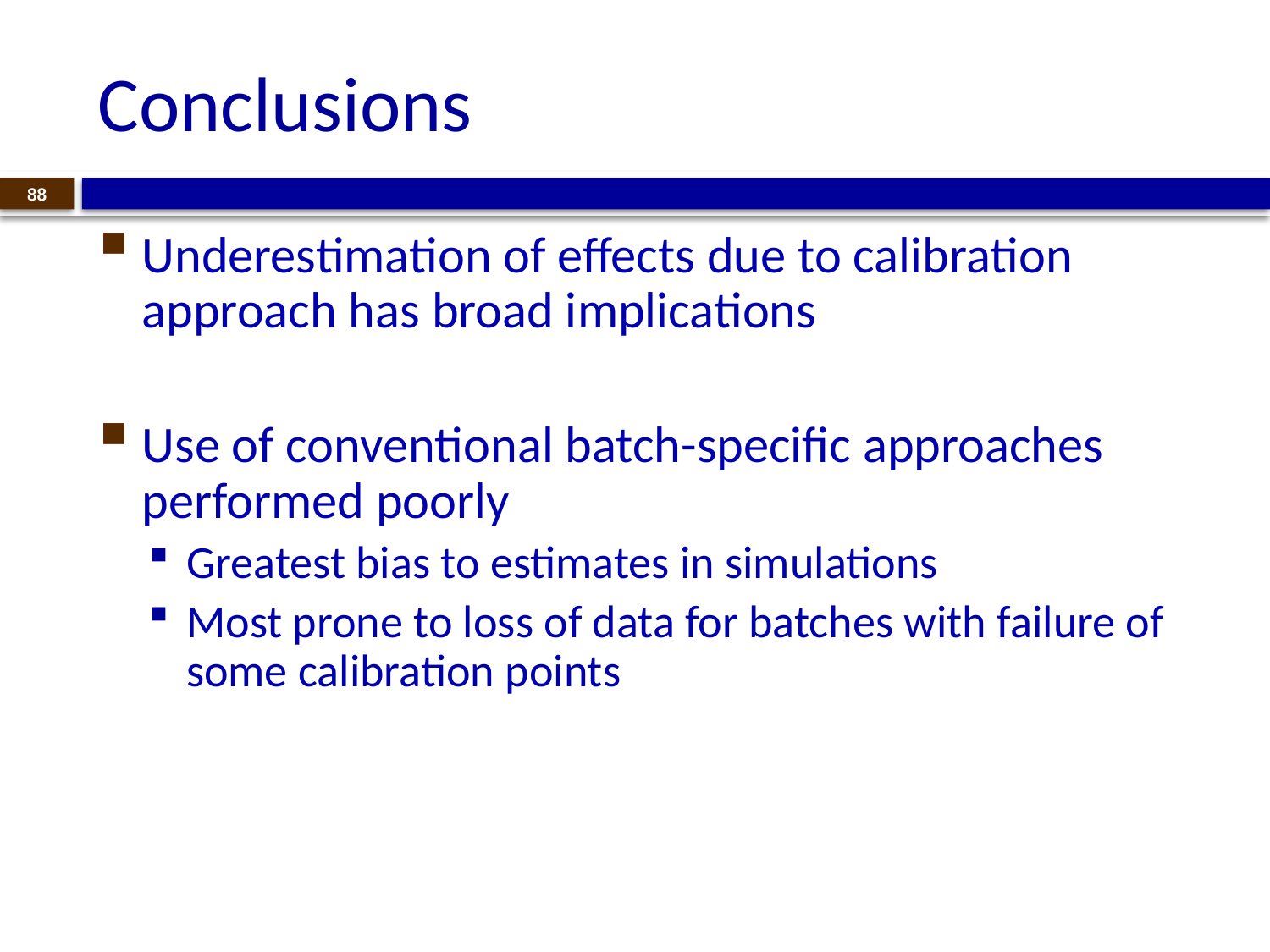

# Conclusions
88
Underestimation of effects due to calibration approach has broad implications

Use of conventional batch-specific approaches performed poorly
Greatest bias to estimates in simulations
Most prone to loss of data for batches with failure of some calibration points